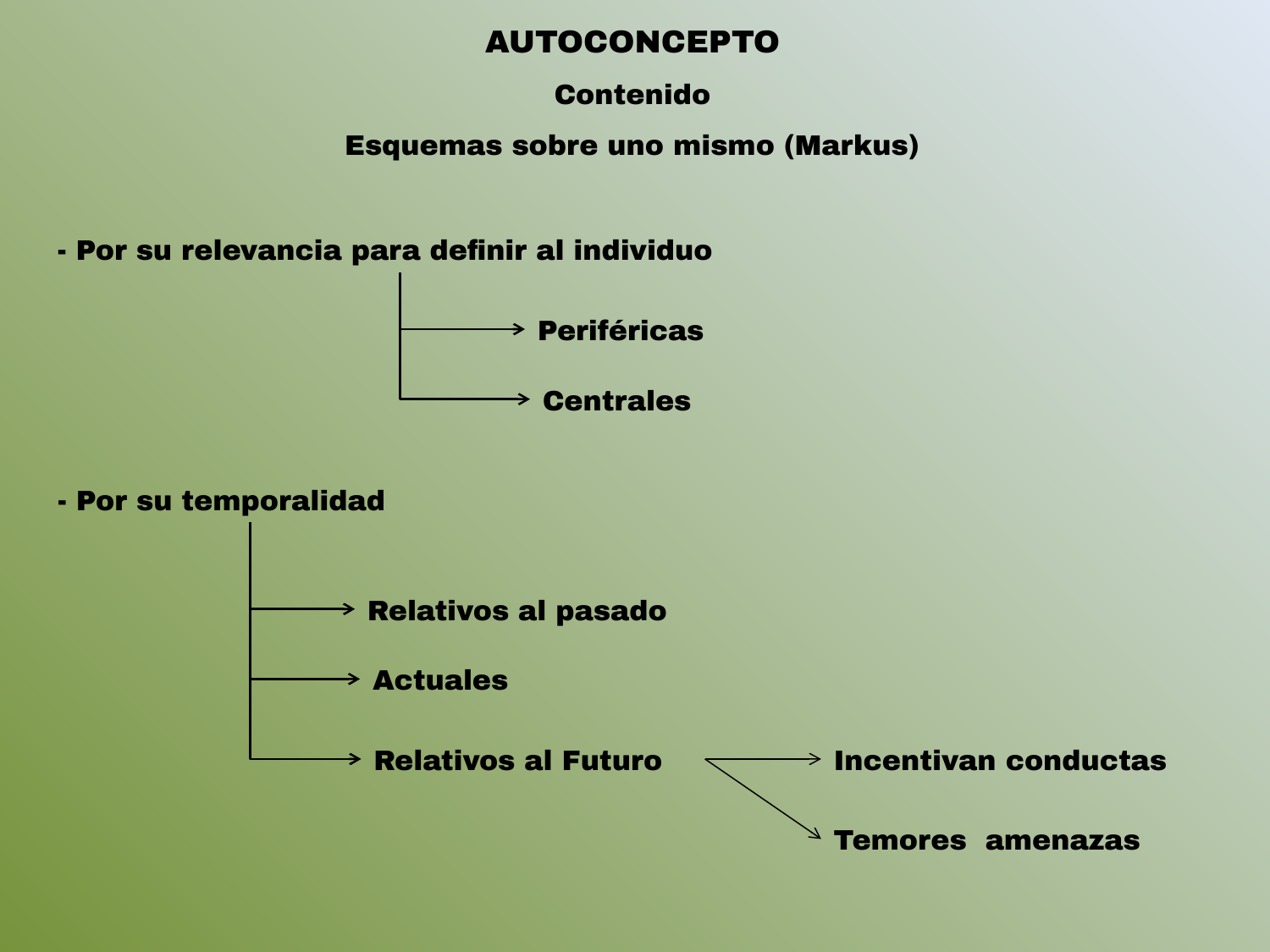

AUTOCONCEPTO
Contenido
Esquemas sobre uno mismo (Markus)
- Por su relevancia para definir al individuo
Periféricas
Centrales
- Por su temporalidad
Relativos al pasado
Actuales
Relativos al Futuro
Incentivan conductas
Temores  amenazas